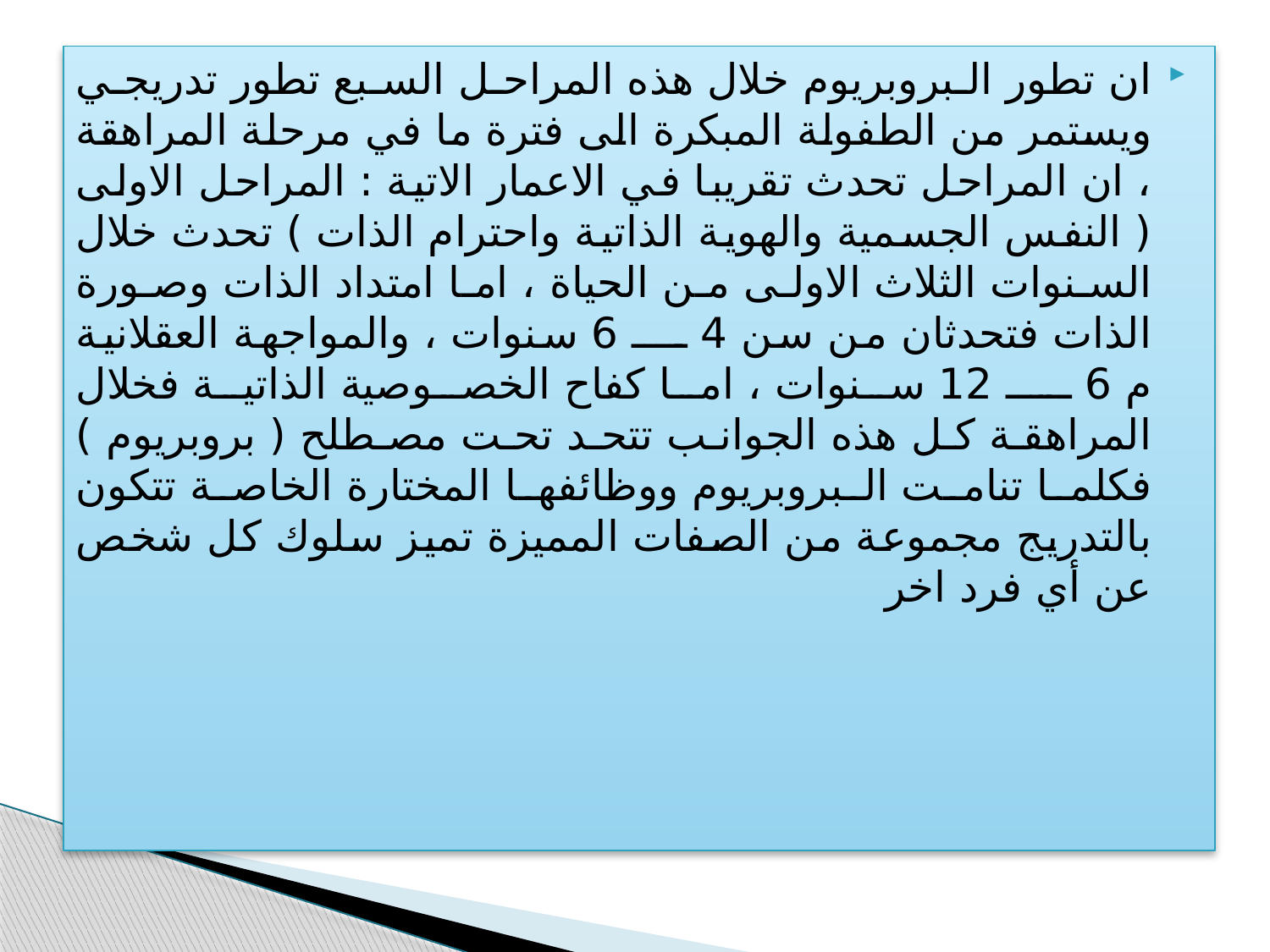

ان تطور البروبريوم خلال هذه المراحل السبع تطور تدريجي ويستمر من الطفولة المبكرة الى فترة ما في مرحلة المراهقة ، ان المراحل تحدث تقريبا في الاعمار الاتية : المراحل الاولى ( النفس الجسمية والهوية الذاتية واحترام الذات ) تحدث خلال السنوات الثلاث الاولى من الحياة ، اما امتداد الذات وصورة الذات فتحدثان من سن 4 ــــ 6 سنوات ، والمواجهة العقلانية م 6 ـــ 12 سنوات ، اما كفاح الخصوصية الذاتية فخلال المراهقة كل هذه الجوانب تتحد تحت مصطلح ( بروبريوم ) فكلما تنامت البروبريوم ووظائفها المختارة الخاصة تتكون بالتدريج مجموعة من الصفات المميزة تميز سلوك كل شخص عن أي فرد اخر